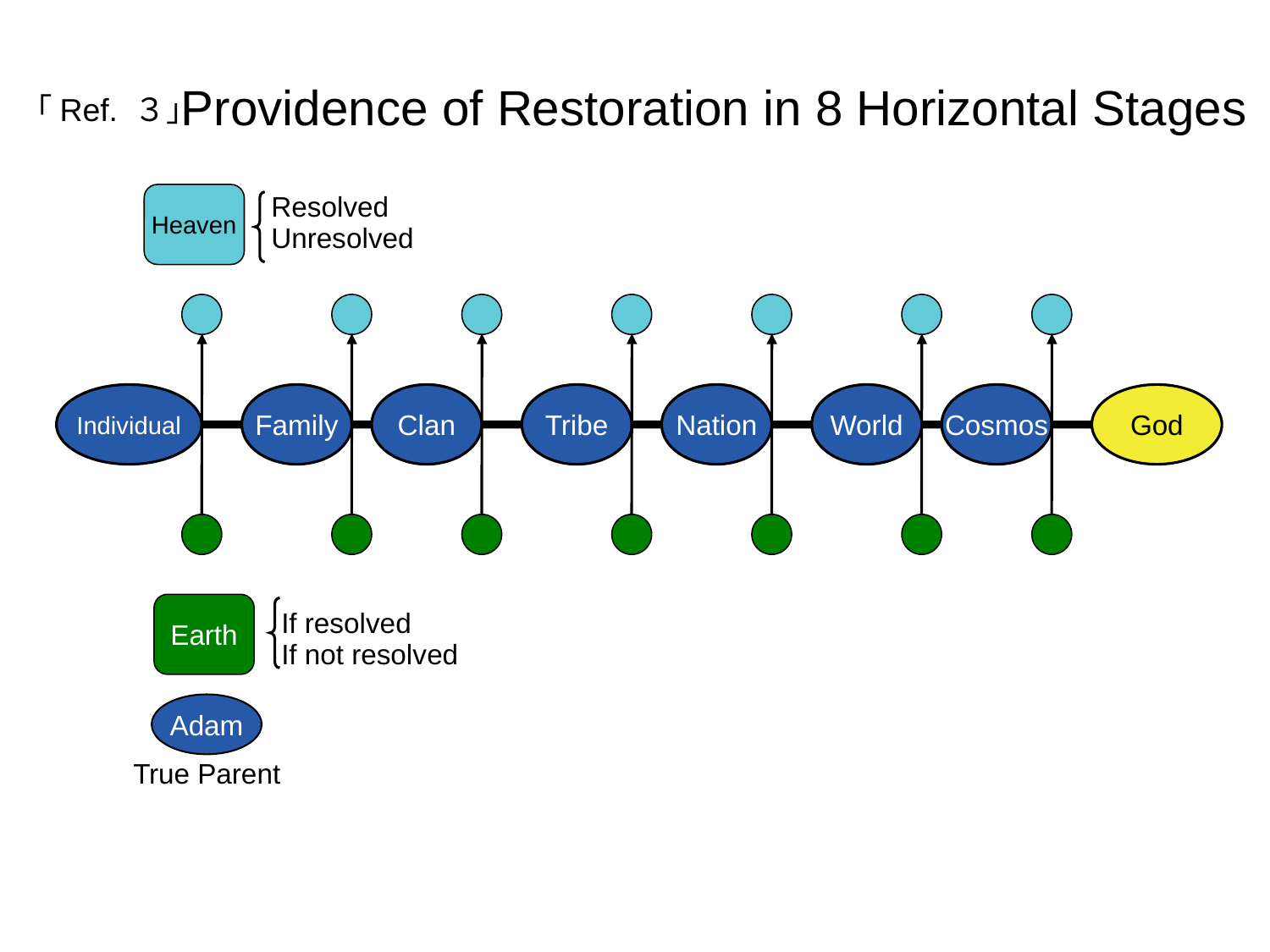

Providence of Restoration in 8 Horizontal Stages
「Ref. ３」
Resolved
Unresolved
Heaven

Individual
Family
Clan
Tribe
Nation
World
Cosmos
God

Earth

If resolved
If not resolved
Adam
True Parent